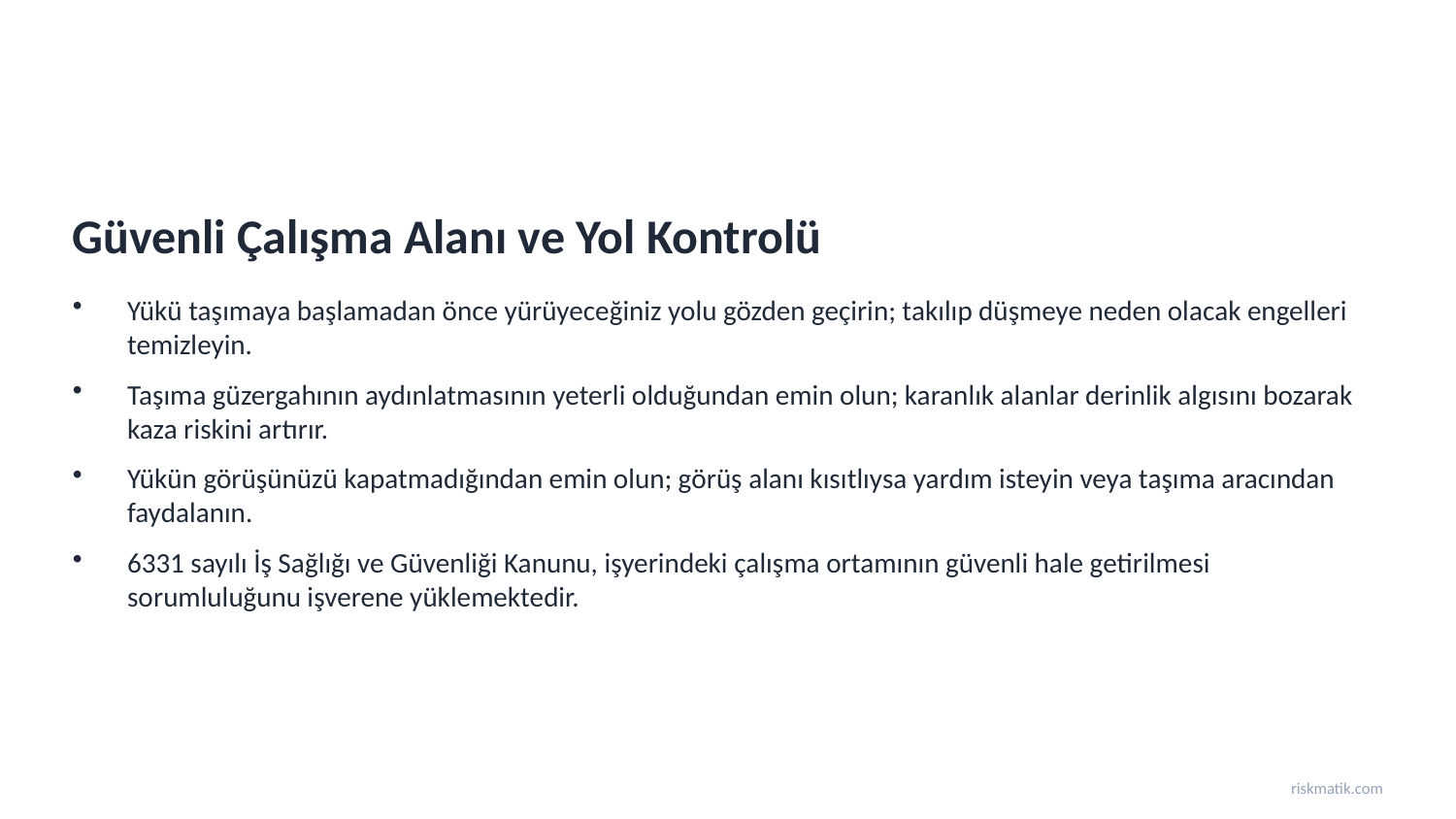

Güvenli Çalışma Alanı ve Yol Kontrolü
Yükü taşımaya başlamadan önce yürüyeceğiniz yolu gözden geçirin; takılıp düşmeye neden olacak engelleri temizleyin.
Taşıma güzergahının aydınlatmasının yeterli olduğundan emin olun; karanlık alanlar derinlik algısını bozarak kaza riskini artırır.
Yükün görüşünüzü kapatmadığından emin olun; görüş alanı kısıtlıysa yardım isteyin veya taşıma aracından faydalanın.
6331 sayılı İş Sağlığı ve Güvenliği Kanunu, işyerindeki çalışma ortamının güvenli hale getirilmesi sorumluluğunu işverene yüklemektedir.
riskmatik.com